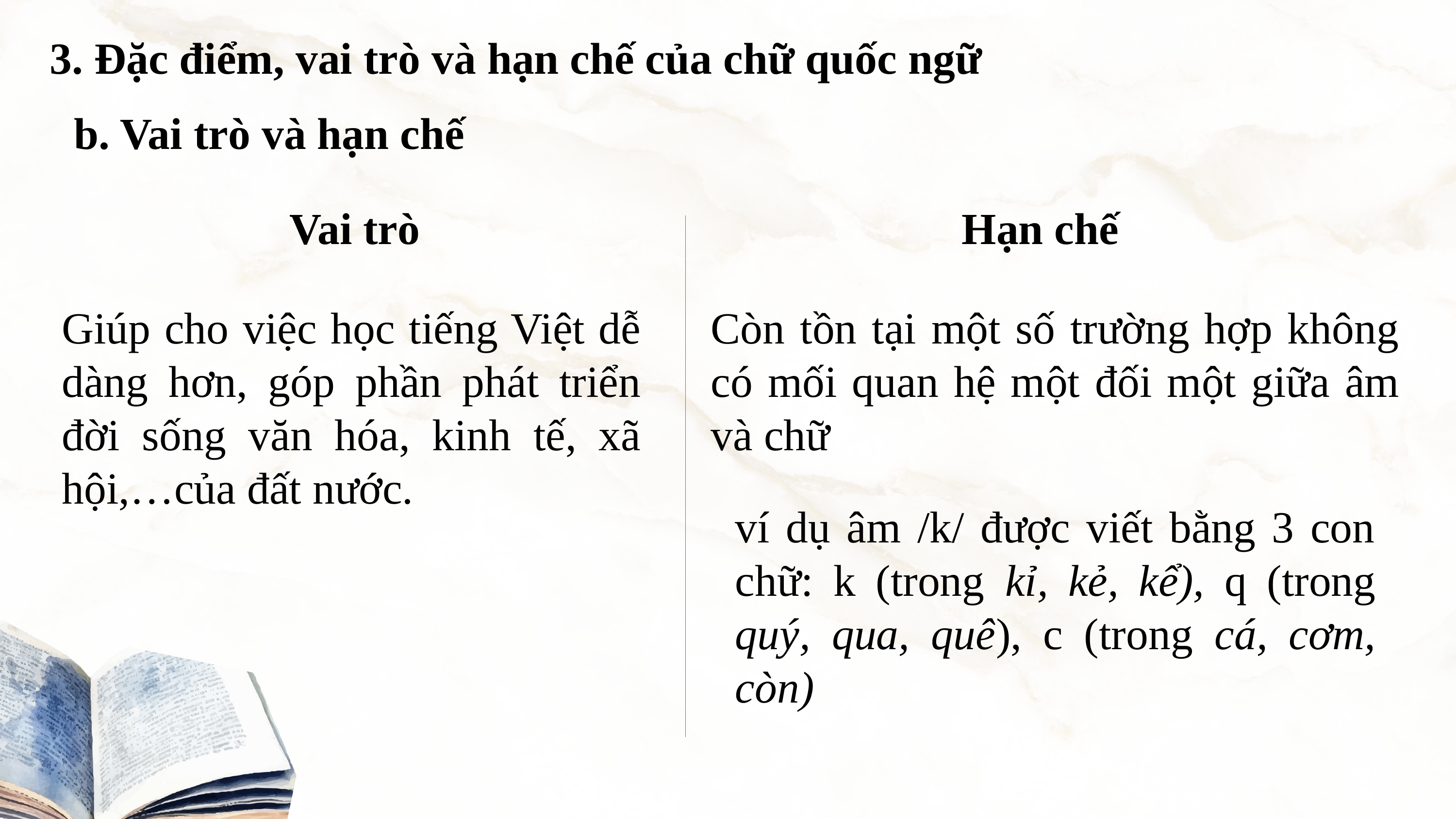

3. Đặc điểm, vai trò và hạn chế của chữ quốc ngữ
b. Vai trò và hạn chế
Vai trò
Hạn chế
Còn tồn tại một số trường hợp không có mối quan hệ một đối một giữa âm và chữ
Giúp cho việc học tiếng Việt dễ dàng hơn, góp phần phát triển đời sống văn hóa, kinh tế, xã hội,…của đất nước.
ví dụ âm /k/ được viết bằng 3 con chữ: k (trong kỉ, kẻ, kể), q (trong quý, qua, quê), c (trong cá, cơm, còn)